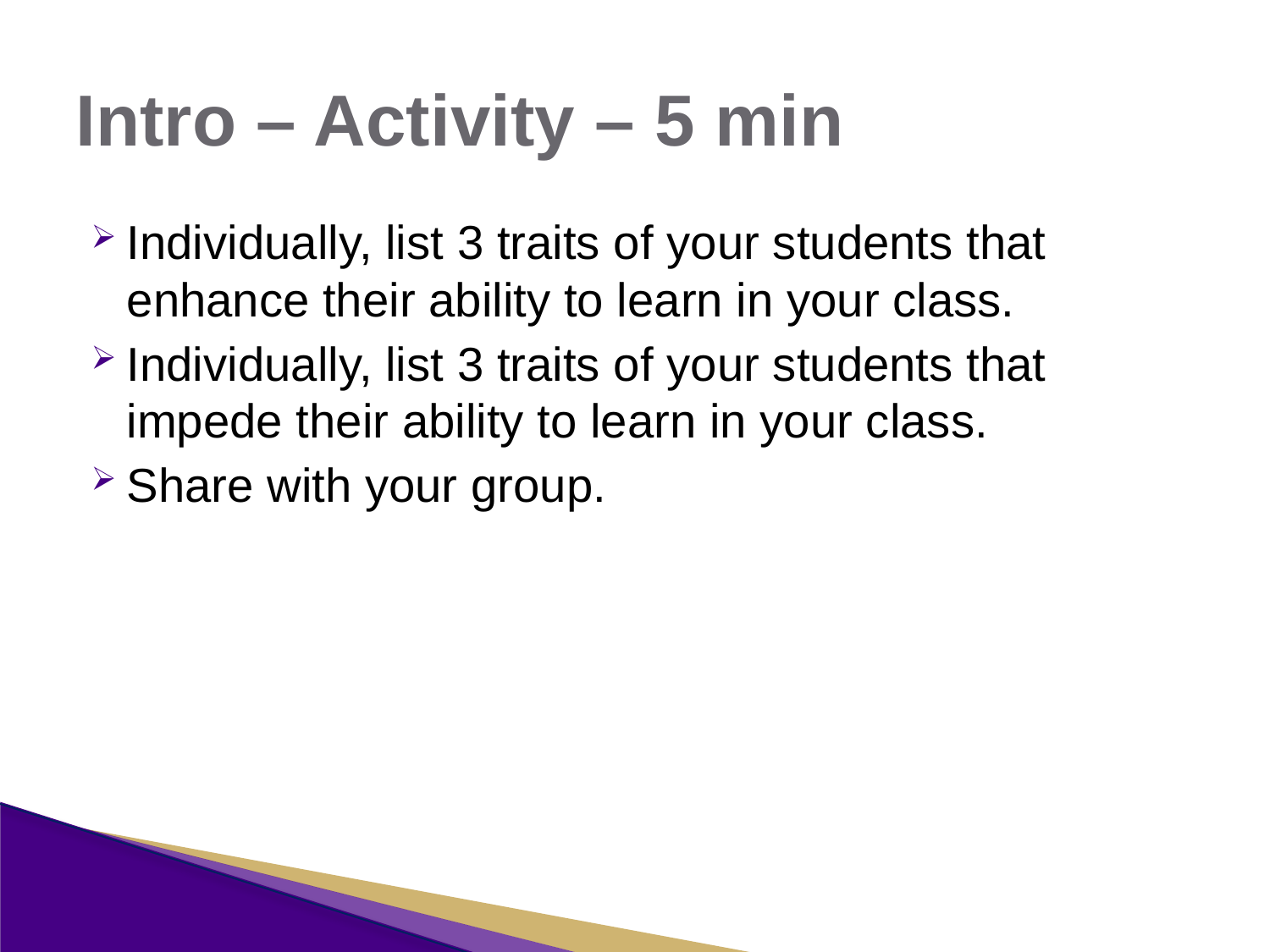

# Intro – Activity – 5 min
Individually, list 3 traits of your students that enhance their ability to learn in your class.
Individually, list 3 traits of your students that impede their ability to learn in your class.
Share with your group.